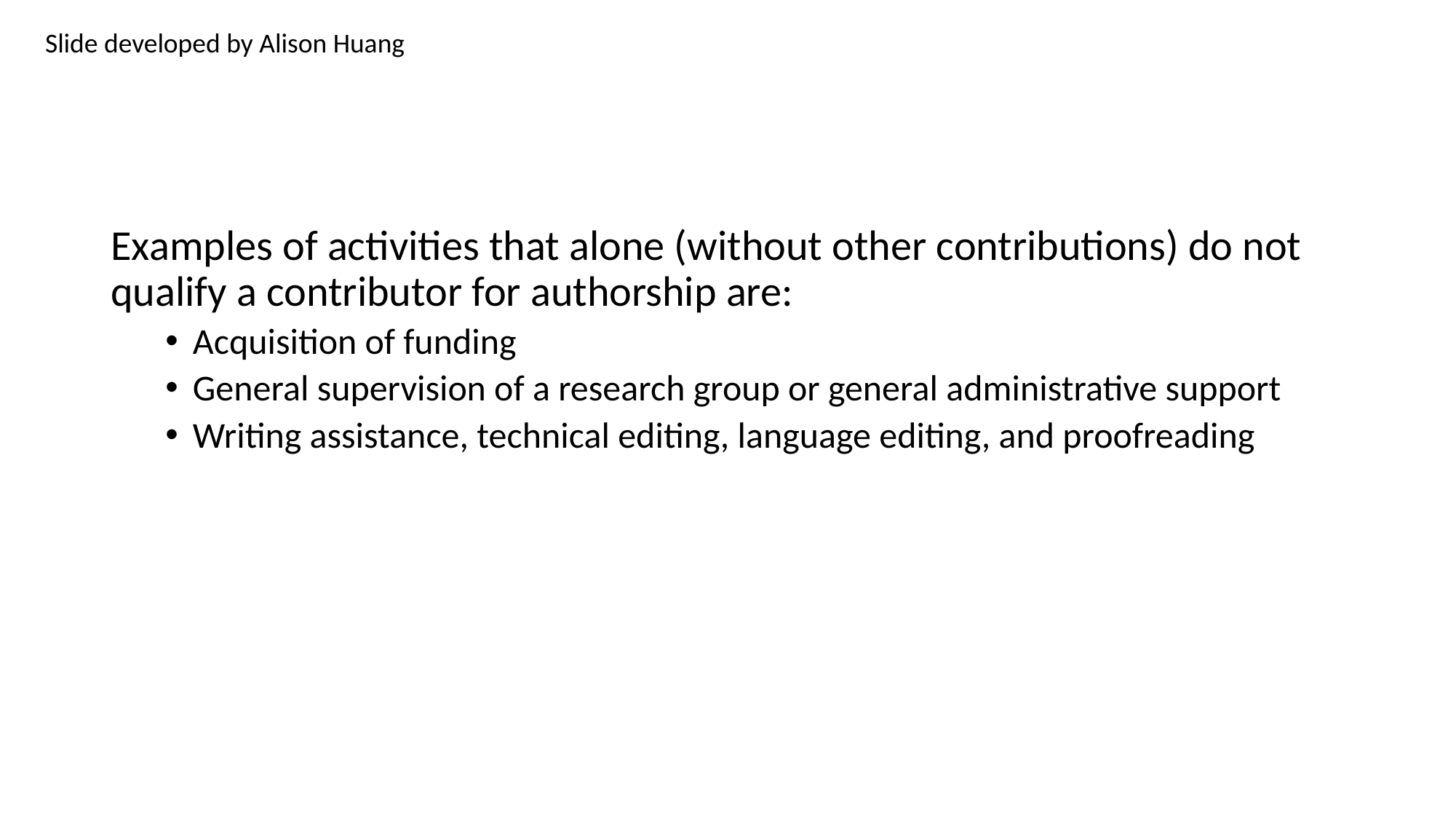

Slide developed by Alison Huang
#
Examples of activities that alone (without other contributions) do not qualify a contributor for authorship are:
Acquisition of funding
General supervision of a research group or general administrative support
Writing assistance, technical editing, language editing, and proofreading